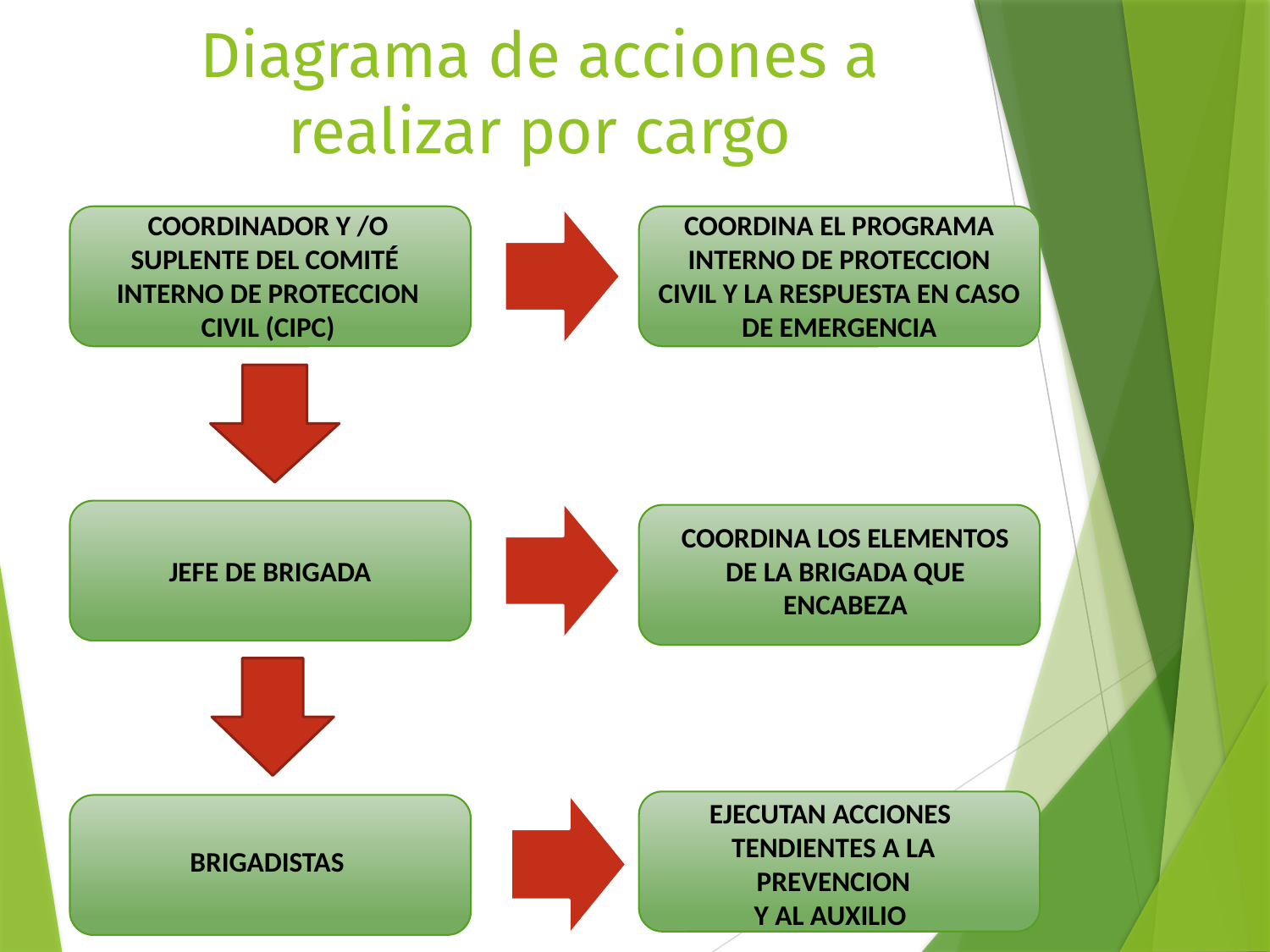

# Diagrama de acciones a realizar por cargo
COORDINA EL PROGRAMA
INTERNO DE PROTECCION CIVIL Y LA RESPUESTA EN CASO DE EMERGENCIA
COORDINADOR Y /O
SUPLENTE DEL COMITÉ
INTERNO DE PROTECCION
CIVIL (CIPC)

JEFE DE BRIGADA

COORDINA LOS ELEMENTOS DE LA BRIGADA QUE ENCABEZA

EJECUTAN ACCIONES
TENDIENTES A LA PREVENCION
Y AL AUXILIO

BRIGADISTAS